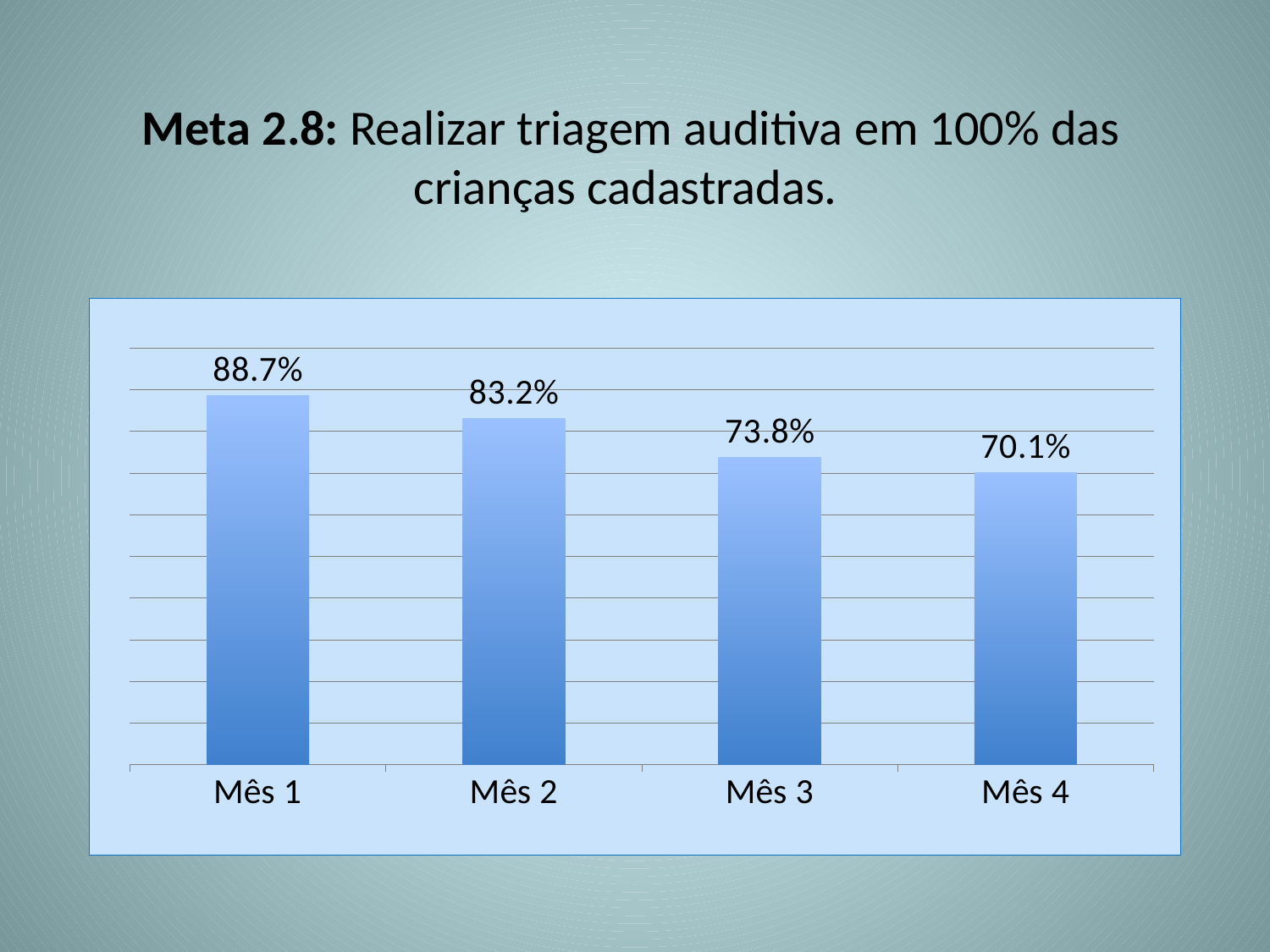

Meta 2.8: Realizar triagem auditiva em 100% das crianças cadastradas.

### Chart

| Category | Proporção de crianças com triagem auditiva |
|---|---|
| Mês 1 | 0.886792452830191 |
| Mês 2 | 0.8316831683168315 |
| Mês 3 | 0.7380952380952406 |
| Mês 4 | 0.7007299270072996 |